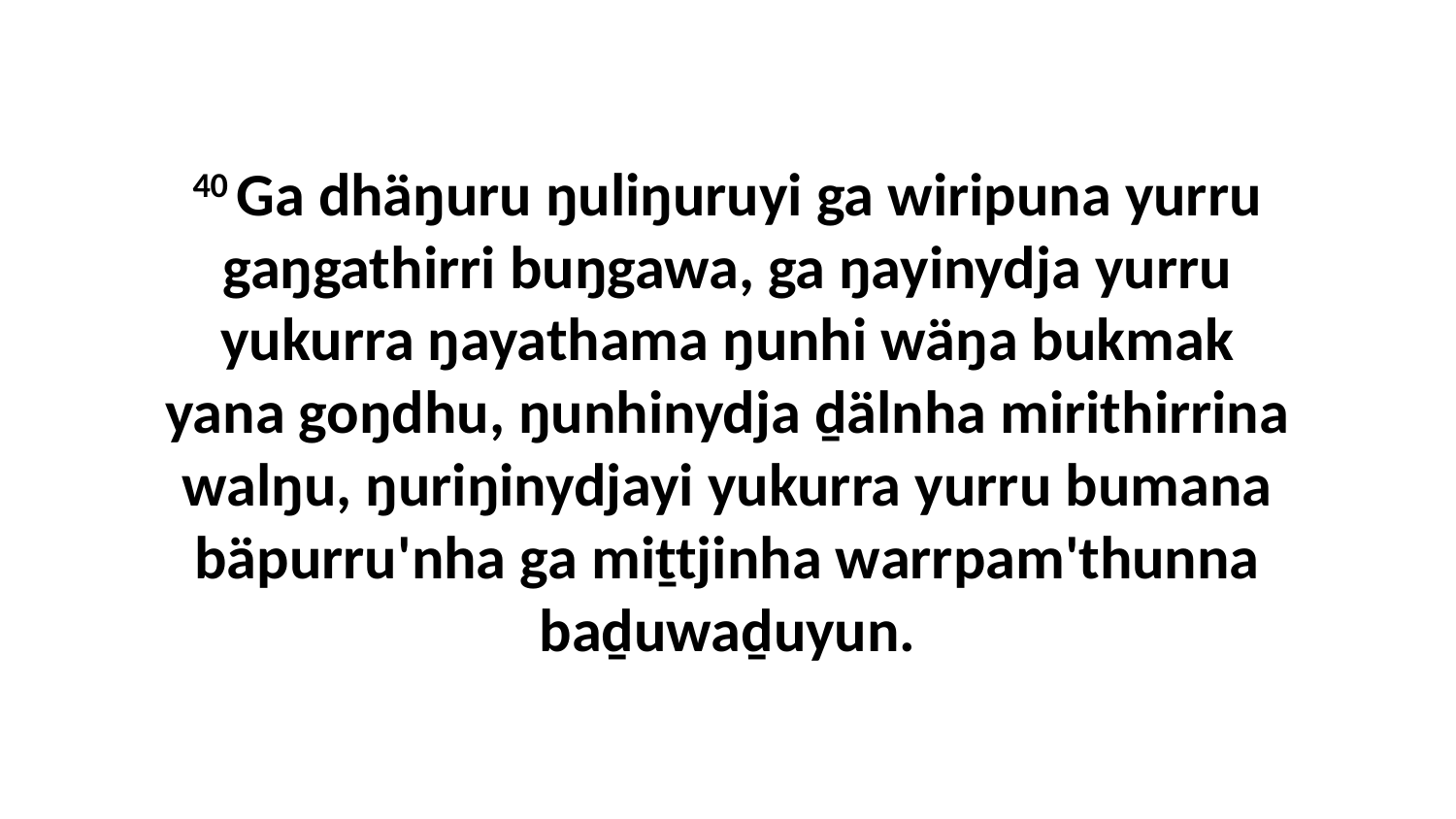

40 Ga dhäŋuru ŋuliŋuruyi ga wiripuna yurru gaŋgathirri buŋgawa, ga ŋayinydja yurru yukurra ŋayathama ŋunhi wäŋa bukmak yana goŋdhu, ŋunhinydja ḏälnha mirithirrina walŋu, ŋuriŋinydjayi yukurra yurru bumana bäpurru'nha ga miṯtjinha warrpam'thunna baḏuwaḏuyun.